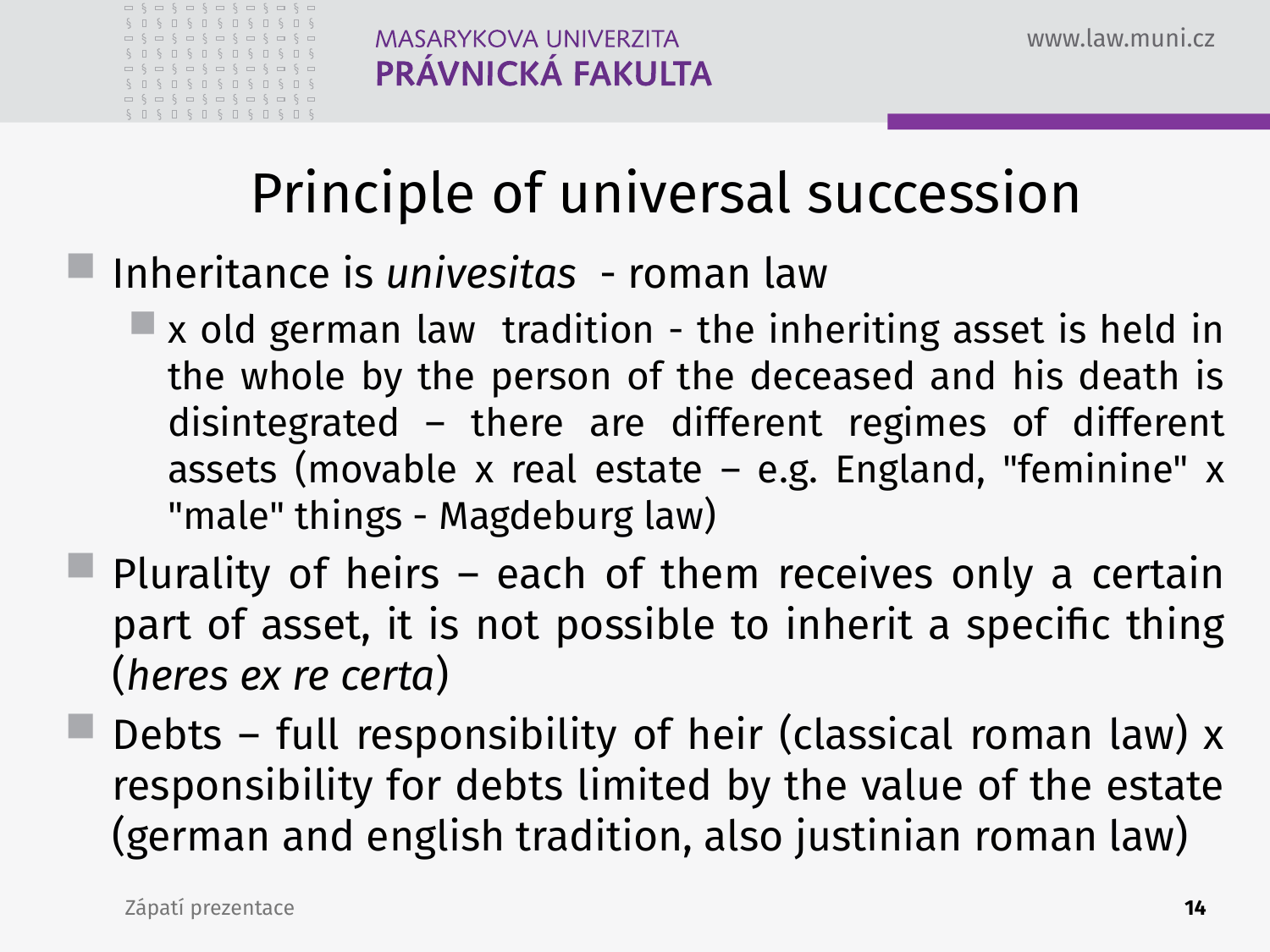

# Principle of universal succession
Inheritance is univesitas  - roman law
x old german law  tradition - the inheriting asset is held in the whole by the person of the deceased and his death is disintegrated – there are different regimes of different assets (movable x real estate – e.g. England, "feminine" x "male" things - Magdeburg law)
Plurality of heirs – each of them receives only a certain part of asset, it is not possible to inherit a specific thing (heres ex re certa)
Debts – full responsibility of heir (classical roman law) x responsibility for debts limited by the value of the estate (german and english tradition, also justinian roman law)
Zápatí prezentace
14